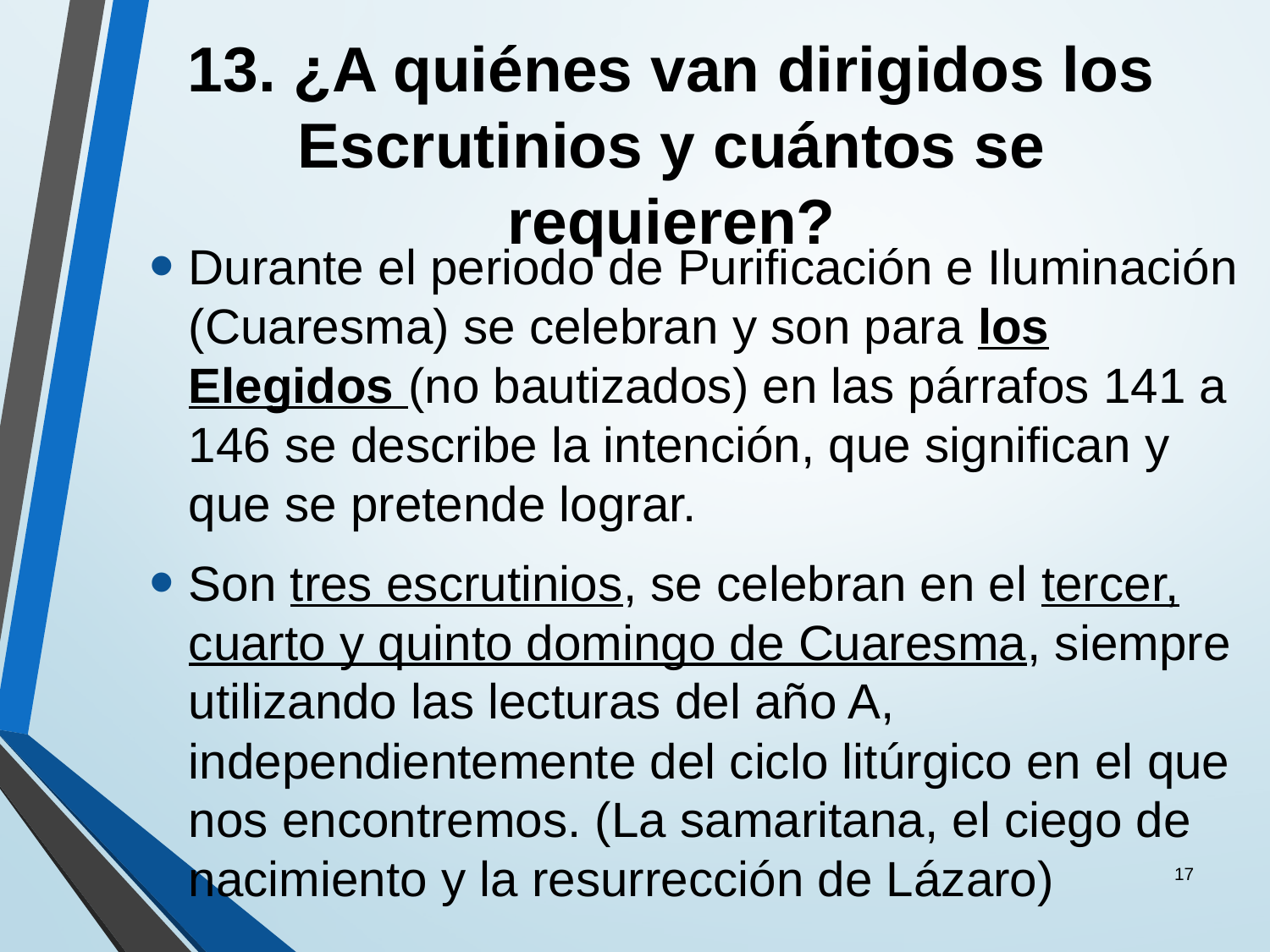

# 13. ¿A quiénes van dirigidos los Escrutinios y cuántos se requieren?
Durante el periodo de Purificación e Iluminación (Cuaresma) se celebran y son para los Elegidos (no bautizados) en las párrafos 141 a 146 se describe la intención, que significan y que se pretende lograr.
Son tres escrutinios, se celebran en el tercer, cuarto y quinto domingo de Cuaresma, siempre utilizando las lecturas del año A, independientemente del ciclo litúrgico en el que nos encontremos. (La samaritana, el ciego de nacimiento y la resurrección de Lázaro)
17